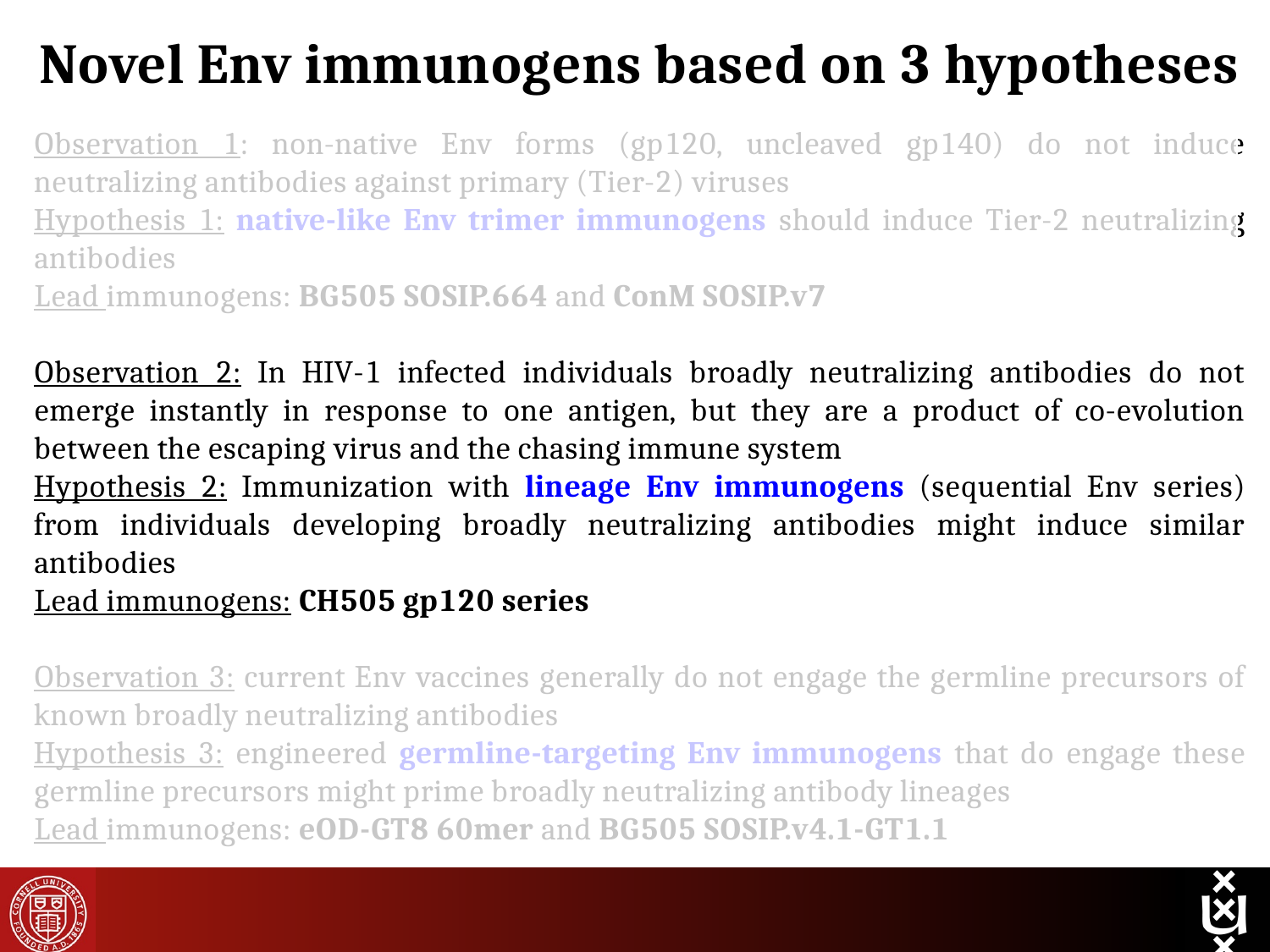

Novel Env immunogens based on 3 hypotheses

Observation 1: non-native Env forms (gp120, uncleaved gp140) do not induce neutralizing antibodies against primary (Tier-2) viruses
Hypothesis 1: native-like Env trimer immunogens should induce Tier-2 neutralizing antibodies
Lead immunogens: BG505 SOSIP.664 and ConM SOSIP.v7

Observation 2: In HIV-1 infected individuals broadly neutralizing antibodies do not emerge instantly in response to one antigen, but they are a product of co-evolution between the escaping virus and the chasing immune system
Hypothesis 2: Immunization with lineage Env immunogens (sequential Env series) from individuals developing broadly neutralizing antibodies might induce similar antibodies
Lead immunogens: CH505 gp120 series

Observation 3: current Env vaccines generally do not engage the germline precursors of known broadly neutralizing antibodies
Hypothesis 3: engineered germline-targeting Env immunogens that do engage these germline precursors might prime broadly neutralizing antibody lineages
Lead immunogens: eOD-GT8 60mer and BG505 SOSIP.v4.1-GT1.1